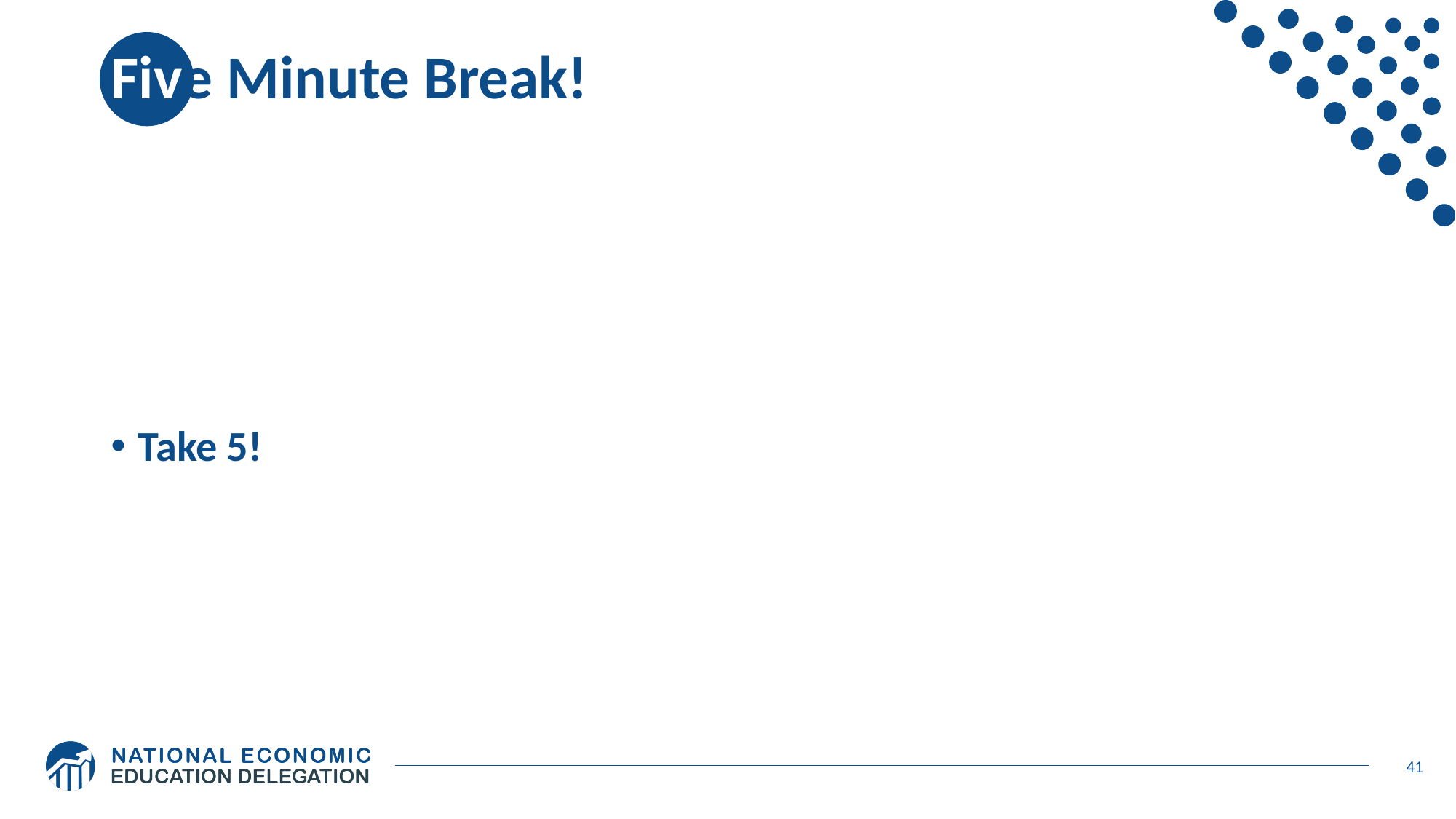

# Five Minute Break!
Take 5!
41